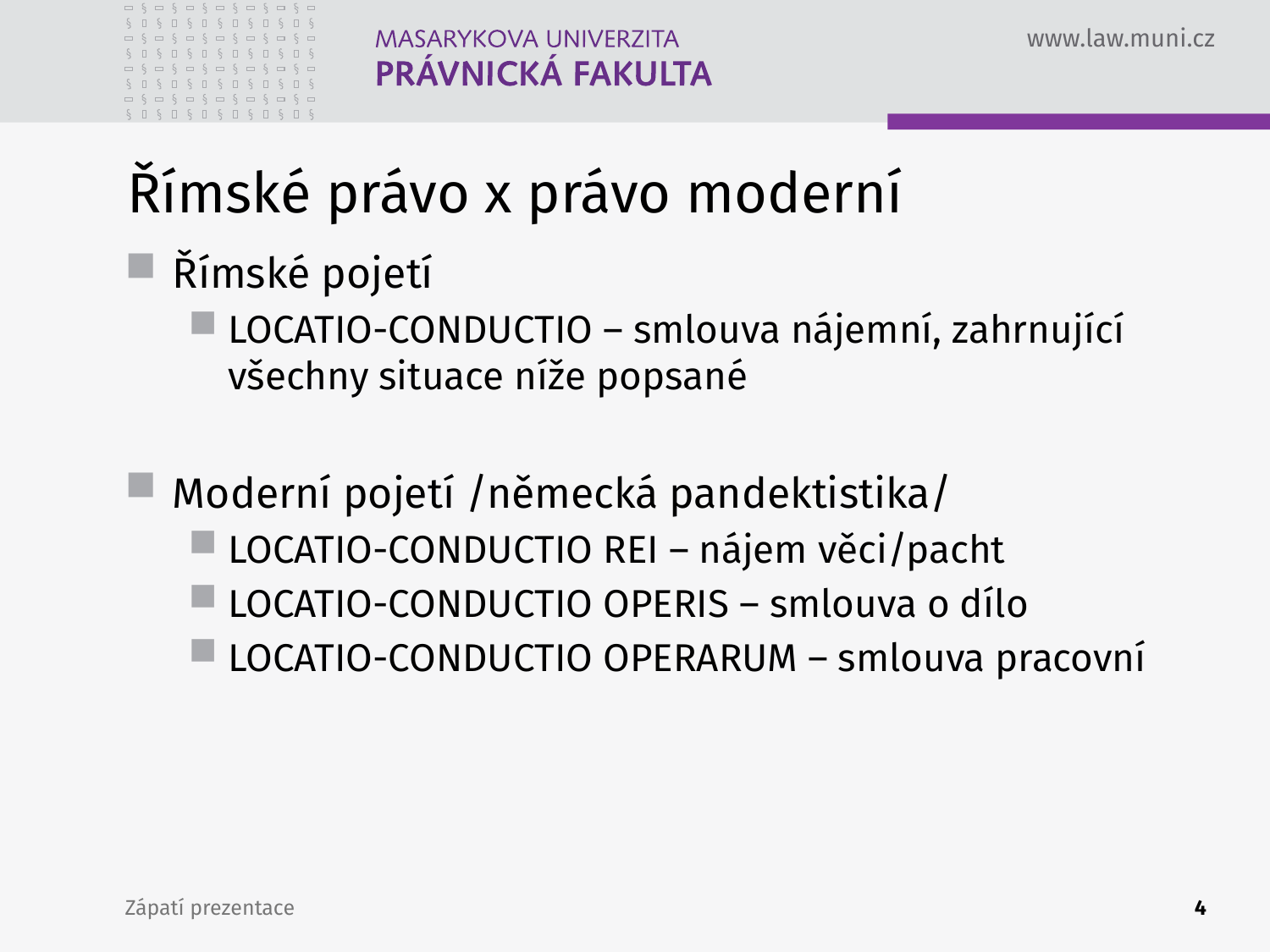

# Římské právo x právo moderní
Římské pojetí
LOCATIO-CONDUCTIO – smlouva nájemní, zahrnující všechny situace níže popsané

Moderní pojetí /německá pandektistika/
LOCATIO-CONDUCTIO REI – nájem věci/pacht
LOCATIO-CONDUCTIO OPERIS – smlouva o dílo
LOCATIO-CONDUCTIO OPERARUM – smlouva pracovní

Zápatí prezentace
4